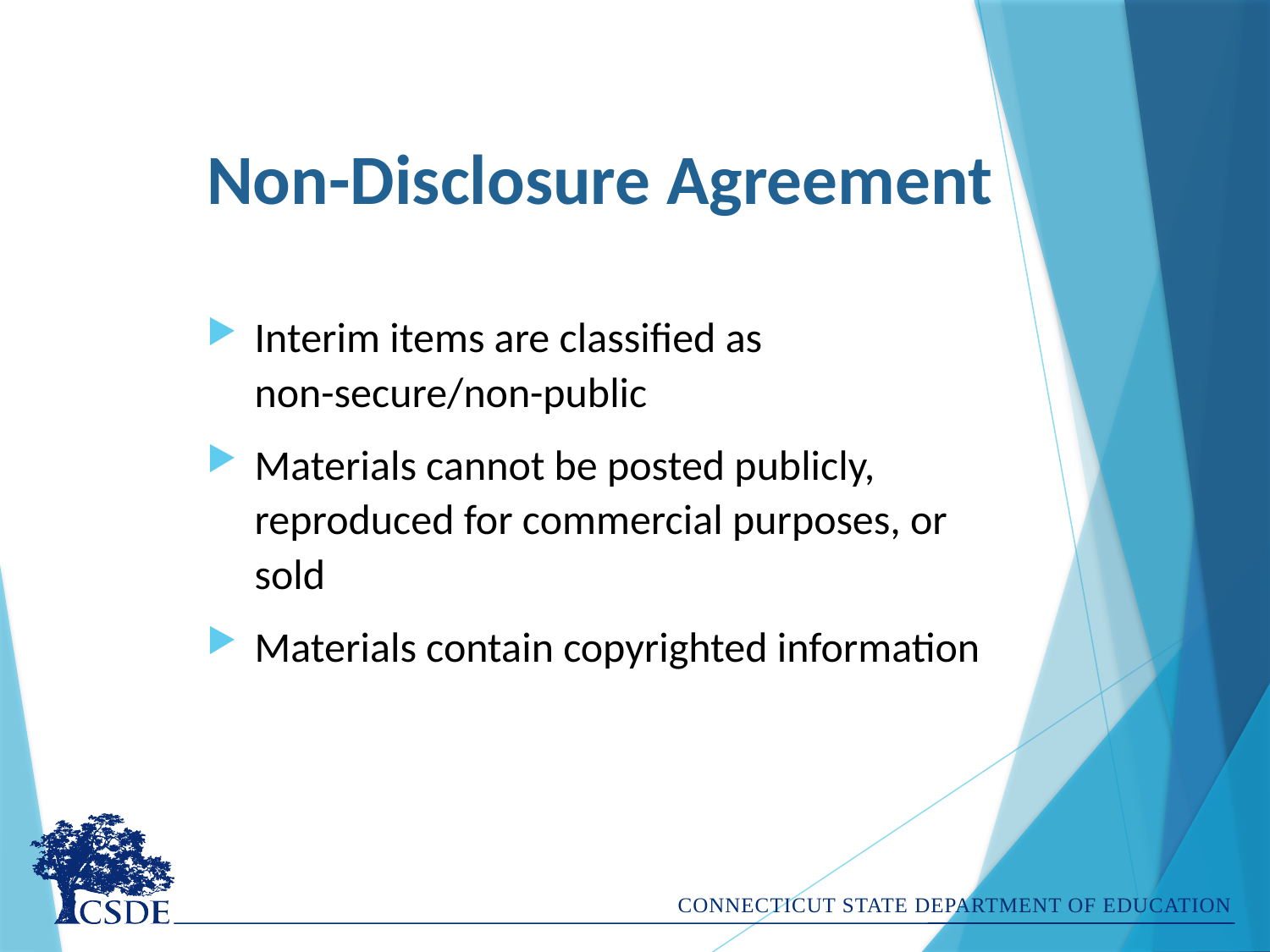

# Non-Disclosure Agreement
Interim items are classified as non-secure/non-public
Materials cannot be posted publicly, reproduced for commercial purposes, or sold
Materials contain copyrighted information